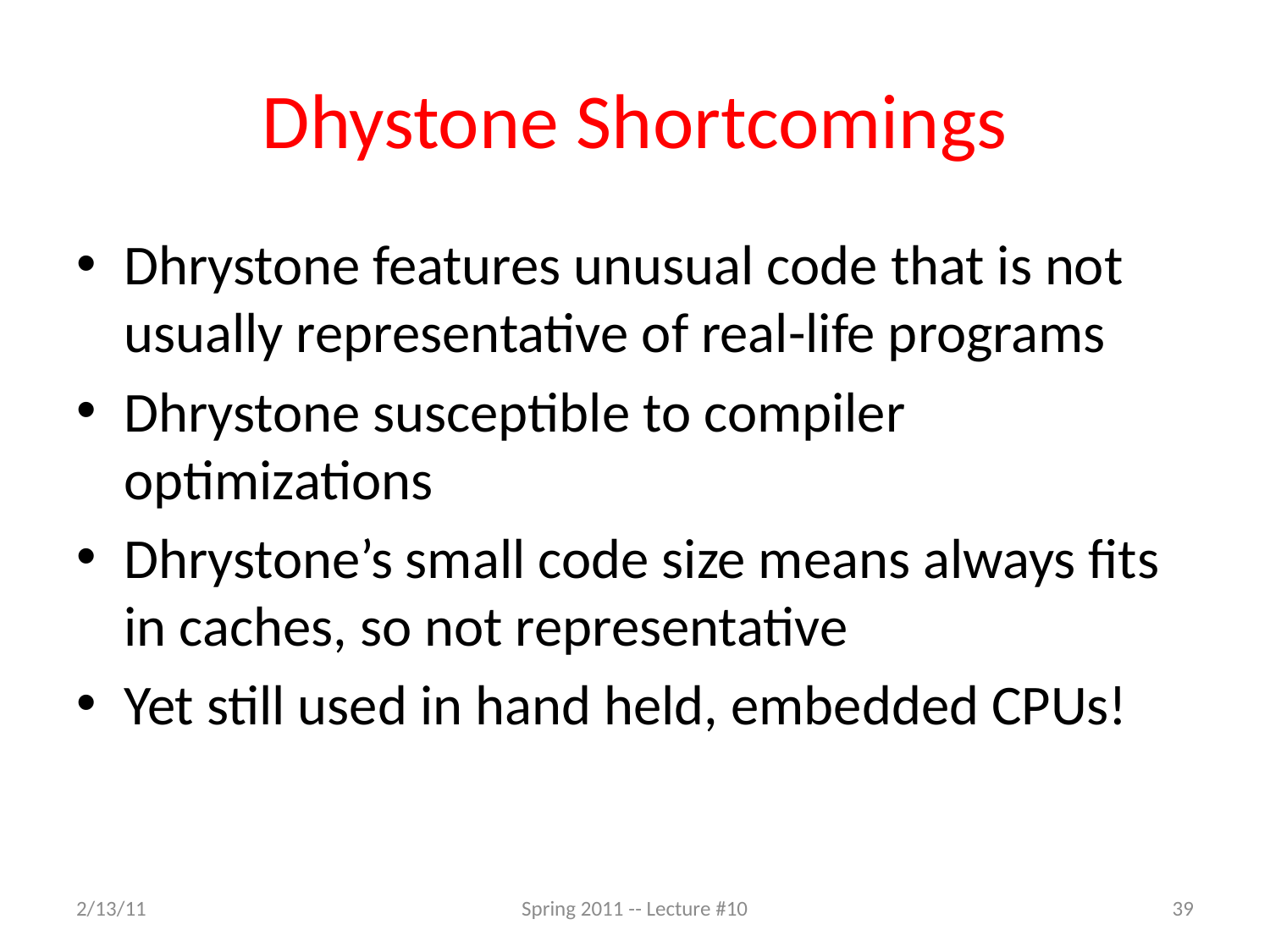

# Dhystone Shortcomings
Dhrystone features unusual code that is not usually representative of real-life programs
Dhrystone susceptible to compiler optimizations
Dhrystone’s small code size means always fits in caches, so not representative
Yet still used in hand held, embedded CPUs!

2/13/11
Spring 2011 -- Lecture #10
39